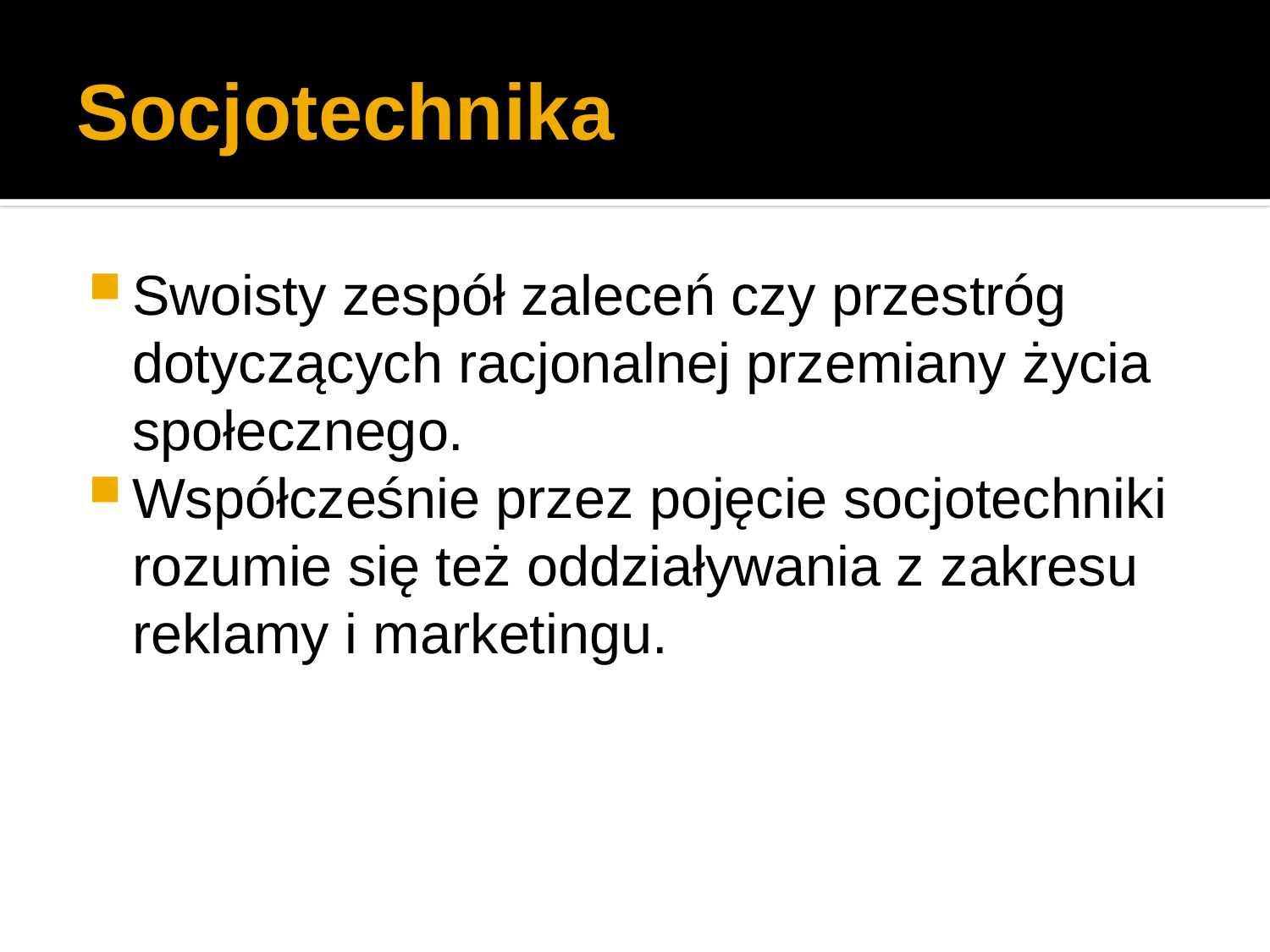

# Socjotechnika
Swoisty zespół zaleceń czy przestróg dotyczących racjonalnej przemiany życia społecznego.
Współcześnie przez pojęcie socjotechniki rozumie się też oddziaływania z zakresu reklamy i marketingu.